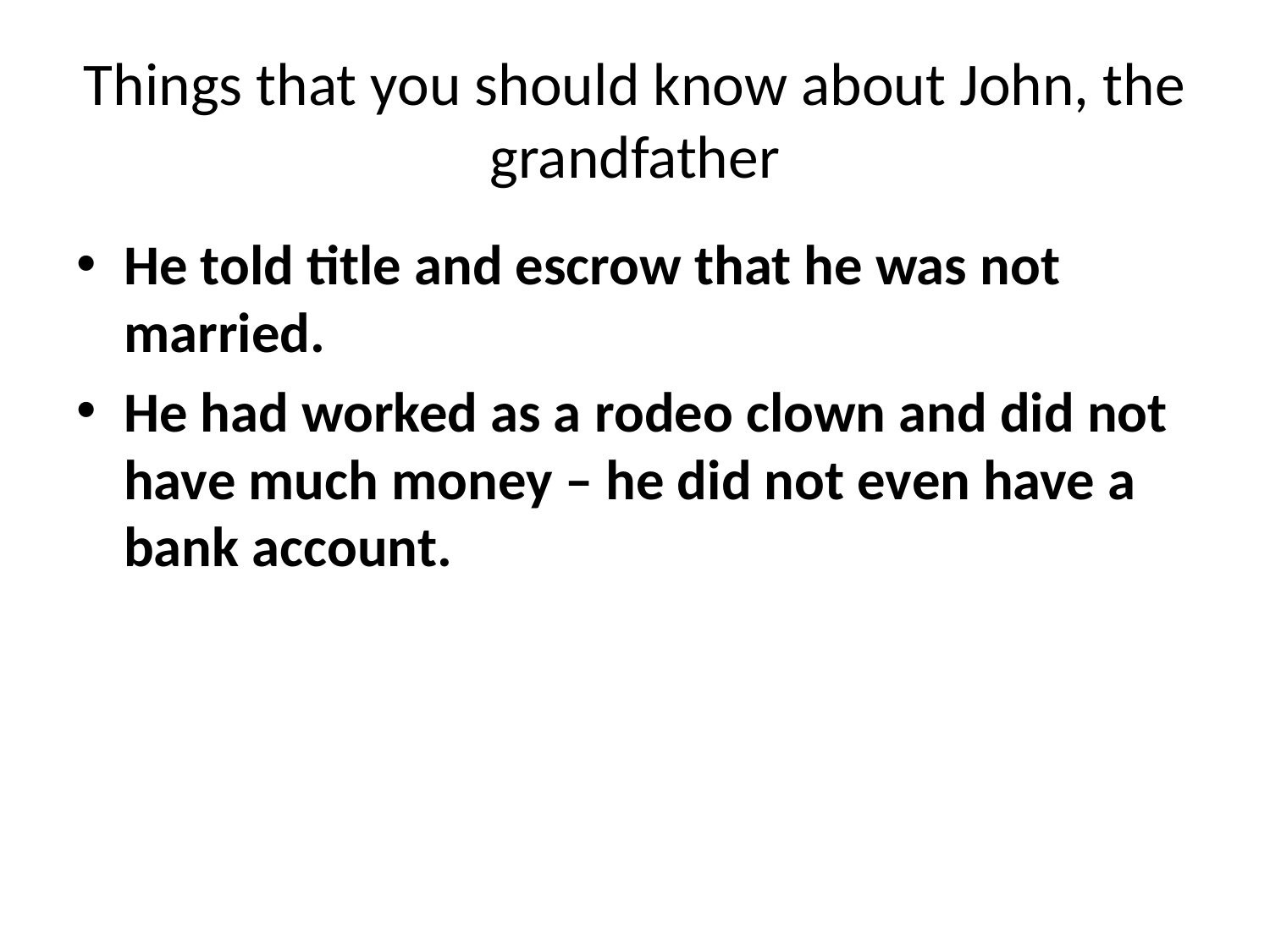

# Things that you should know about John, the grandfather
He told title and escrow that he was not married.
He had worked as a rodeo clown and did not have much money – he did not even have a bank account.